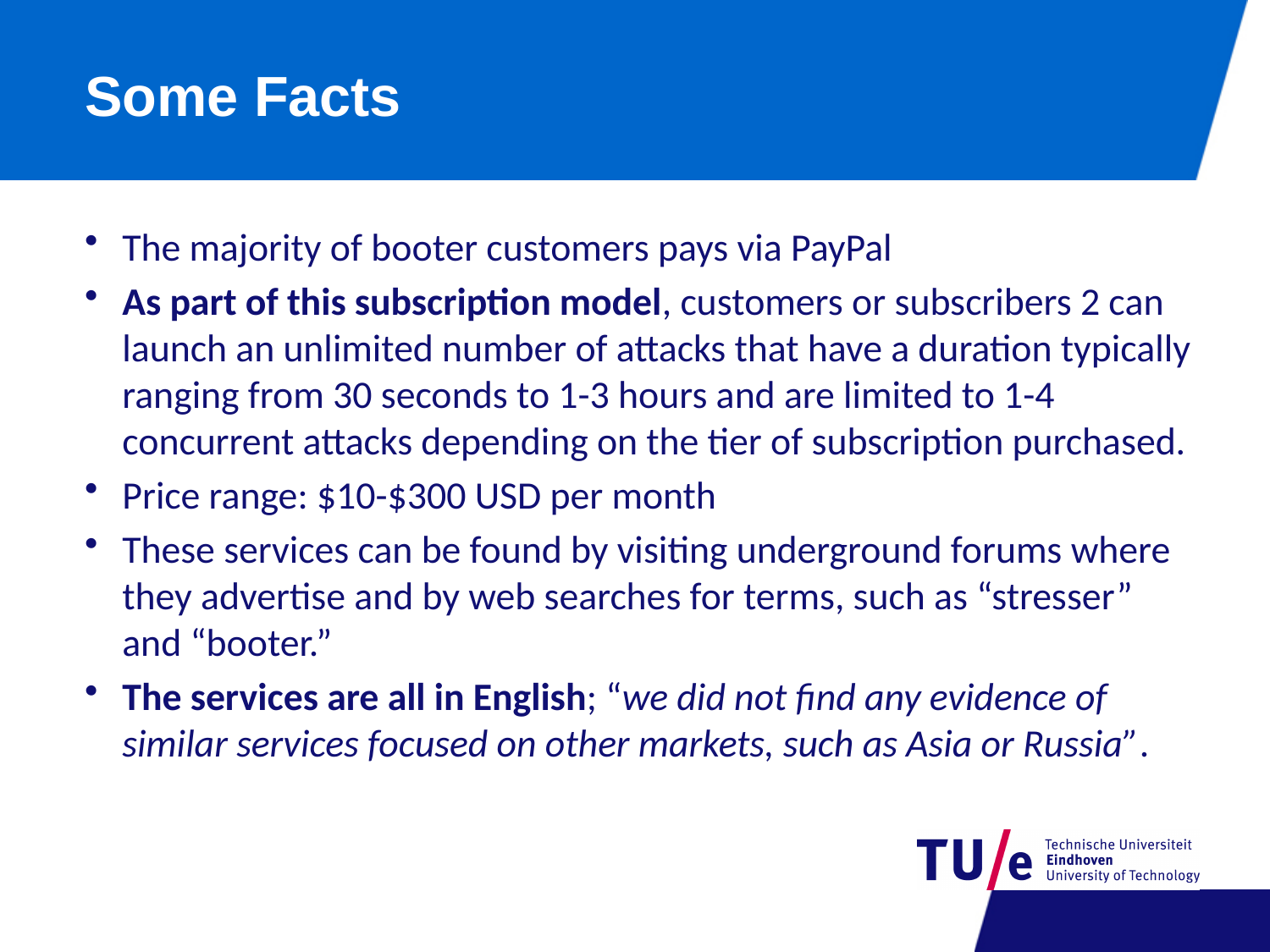

# Some Facts
The majority of booter customers pays via PayPal
As part of this subscription model, customers or subscribers 2 can launch an unlimited number of attacks that have a duration typically ranging from 30 seconds to 1-3 hours and are limited to 1-4 concurrent attacks depending on the tier of subscription purchased.
Price range: $10-$300 USD per month
These services can be found by visiting underground forums where they advertise and by web searches for terms, such as “stresser” and “booter.”
The services are all in English; “we did not find any evidence of similar services focused on other markets, such as Asia or Russia”.